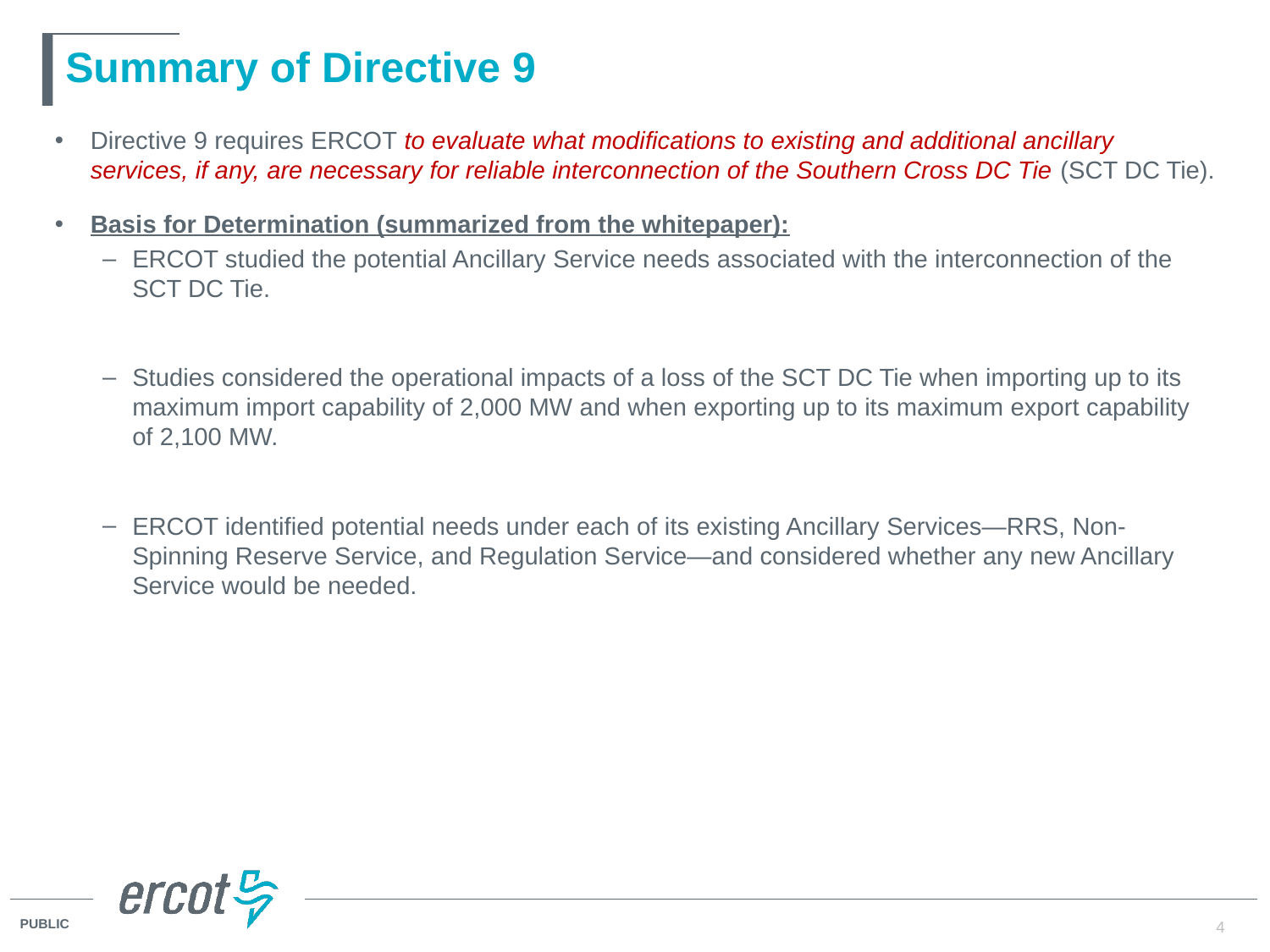

# Summary of Directive 9
Directive 9 requires ERCOT to evaluate what modifications to existing and additional ancillary services, if any, are necessary for reliable interconnection of the Southern Cross DC Tie (SCT DC Tie).

Basis for Determination (summarized from the whitepaper):
ERCOT studied the potential Ancillary Service needs associated with the interconnection of the SCT DC Tie.

Studies considered the operational impacts of a loss of the SCT DC Tie when importing up to its maximum import capability of 2,000 MW and when exporting up to its maximum export capability of 2,100 MW.

ERCOT identified potential needs under each of its existing Ancillary Services—RRS, Non-Spinning Reserve Service, and Regulation Service—and considered whether any new Ancillary Service would be needed.
4